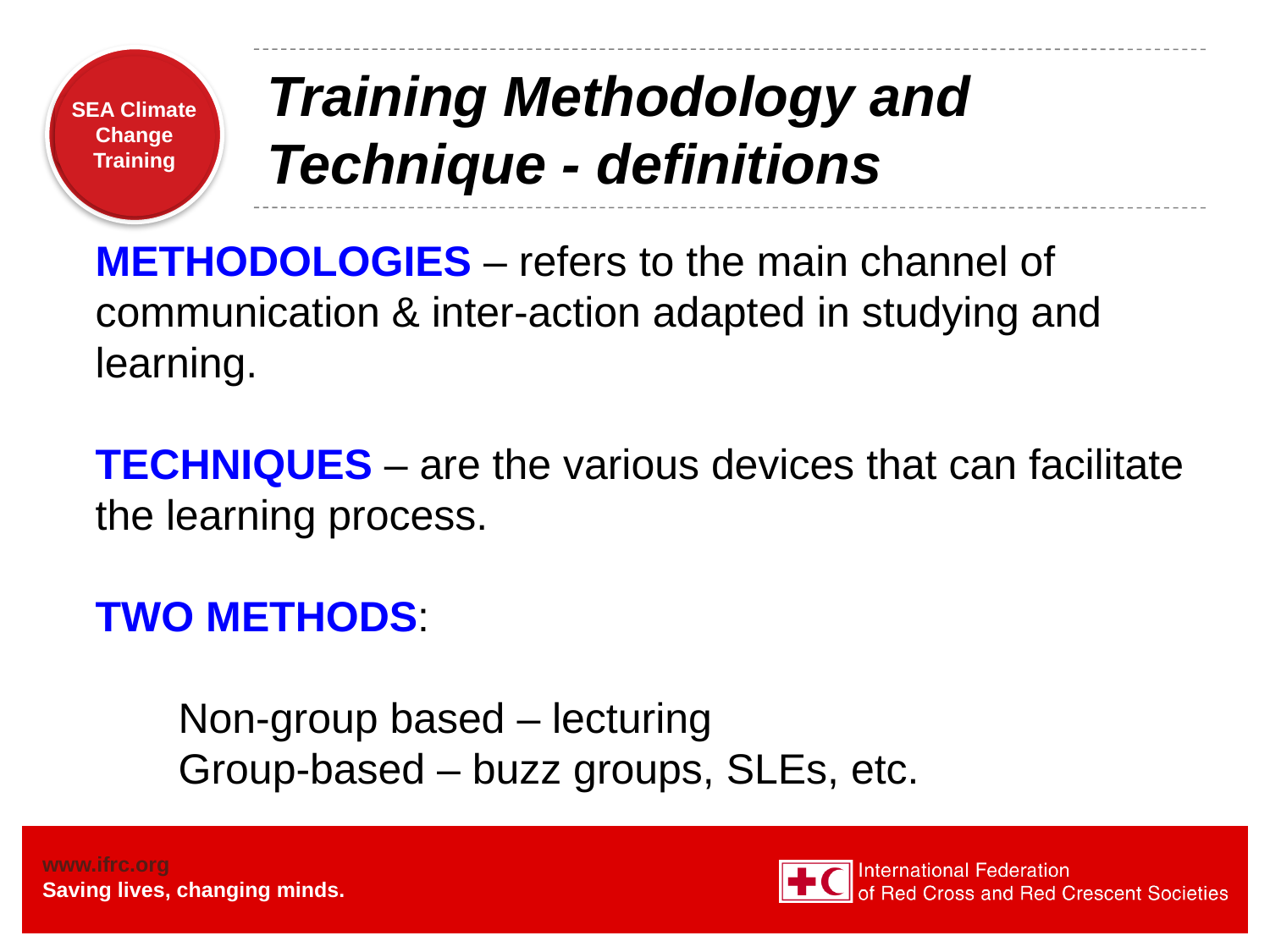

# Training Methodology and Technique - definitions
METHODOLOGIES – refers to the main channel of communication & inter-action adapted in studying and learning.

TECHNIQUES – are the various devices that can facilitate the learning process.

TWO METHODS:

       Non-group based – lecturing
       Group-based – buzz groups, SLEs, etc.